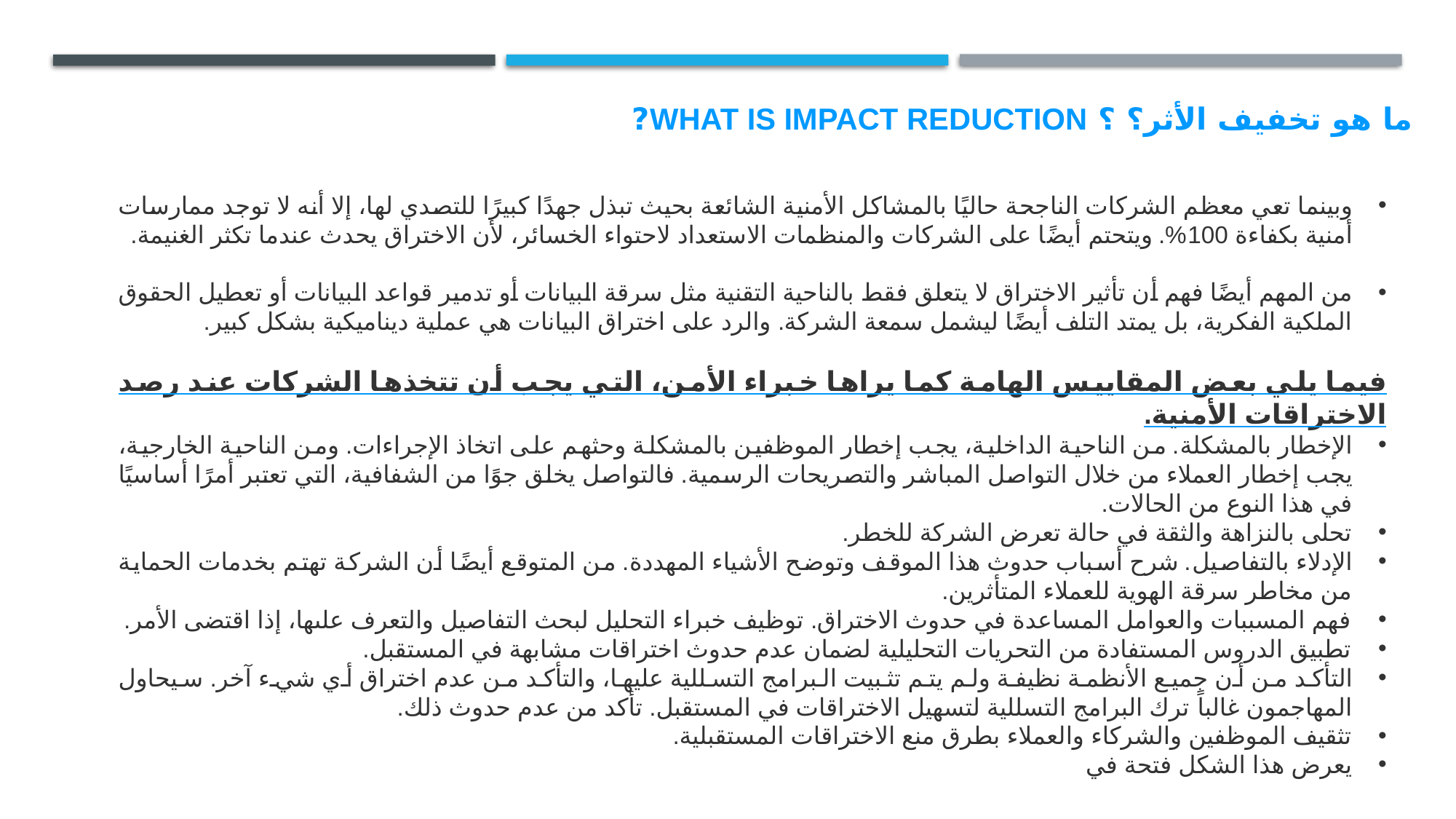

# ما هو تخفيف الأثر؟ ؟ What is Impact Reduction?

وبينما تعي معظم الشركات الناجحة حاليًا بالمشاكل الأمنية الشائعة بحيث تبذل جهدًا كبيرًا للتصدي لها، إلا أنه لا توجد ممارسات أمنية بكفاءة 100%. ويتحتم أيضًا على الشركات والمنظمات الاستعداد لاحتواء الخسائر، لأن الاختراق يحدث عندما تكثر الغنيمة.

من المهم أيضًا فهم أن تأثير الاختراق لا يتعلق فقط بالناحية التقنية مثل سرقة البيانات أو تدمير قواعد البيانات أو تعطيل الحقوق الملكية الفكرية، بل يمتد التلف أيضًا ليشمل سمعة الشركة. والرد على اختراق البيانات هي عملية ديناميكية بشكل كبير.

فيما يلي بعض المقاييس الهامة كما يراها خبراء الأمن، التي يجب أن تتخذها الشركات عند رصد الاختراقات الأمنية.
الإخطار بالمشكلة. من الناحية الداخلية، يجب إخطار الموظفين بالمشكلة وحثهم على اتخاذ الإجراءات. ومن الناحية الخارجية، يجب إخطار العملاء من خلال التواصل المباشر والتصريحات الرسمية. فالتواصل يخلق جوًا من الشفافية، التي تعتبر أمرًا أساسيًا في هذا النوع من الحالات.
تحلى بالنزاهة والثقة في حالة تعرض الشركة للخطر.
الإدلاء بالتفاصيل. شرح أسباب حدوث هذا الموقف وتوضح الأشياء المهددة. من المتوقع أيضًا أن الشركة تهتم بخدمات الحماية من مخاطر سرقة الهوية للعملاء المتأثرين.
فهم المسببات والعوامل المساعدة في حدوث الاختراق. توظيف خبراء التحليل لبحث التفاصيل والتعرف علىها، إذا اقتضى الأمر.
تطبيق الدروس المستفادة من التحريات التحليلية لضمان عدم حدوث اختراقات مشابهة في المستقبل.
التأكد من أن جميع الأنظمة نظيفة ولم يتم تثبيت البرامج التسللية عليها، والتأكد من عدم اختراق أي شيء آخر. سيحاول المهاجمون غالباً ترك البرامج التسللية لتسهيل الاختراقات في المستقبل. تأكد من عدم حدوث ذلك.
تثقيف الموظفين والشركاء والعملاء بطرق منع الاختراقات المستقبلية.
يعرض هذا الشكل فتحة في